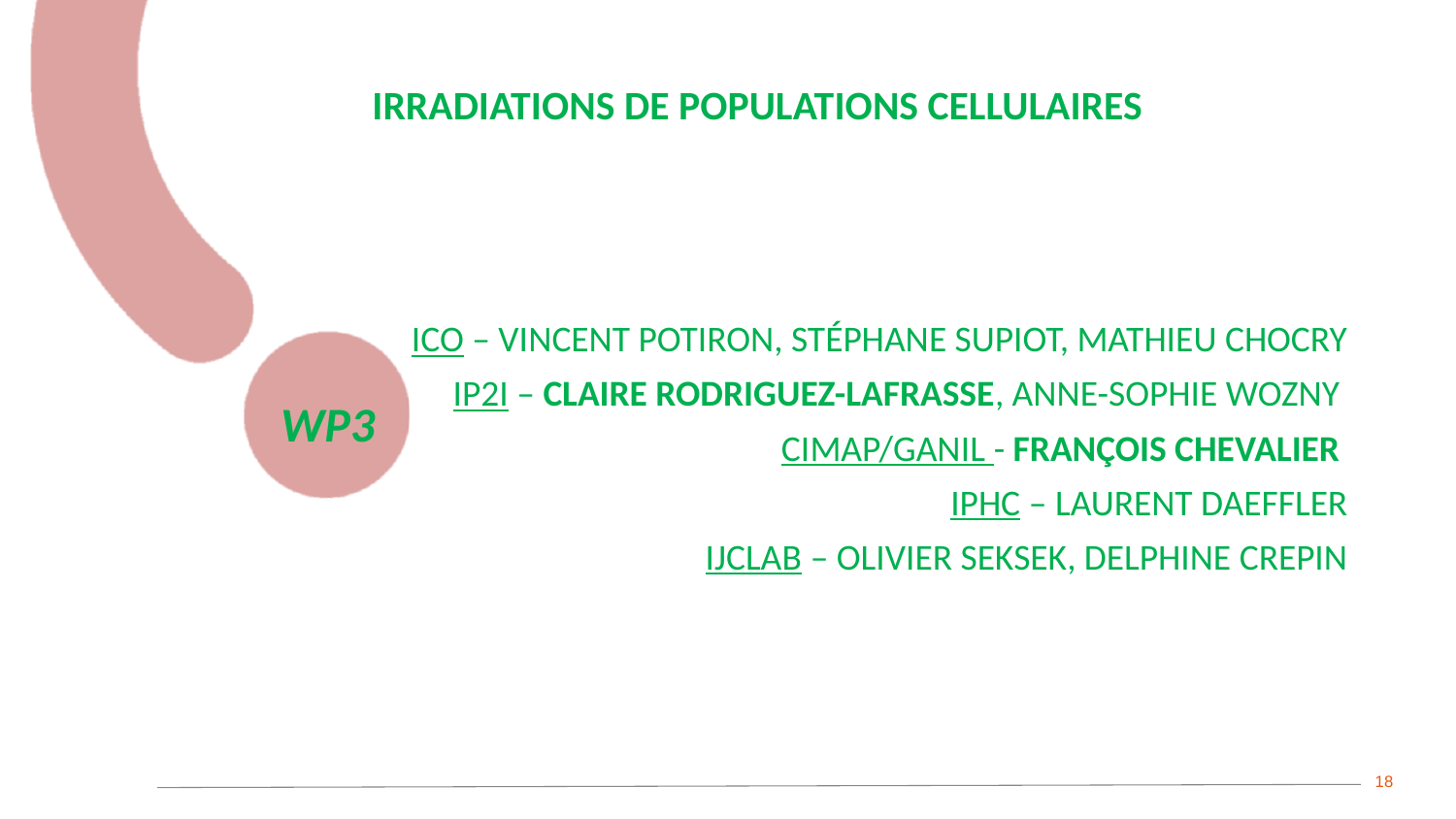

Irradiations de populations cellulaires

ICO – Vincent Potiron, Stéphane Supiot, Mathieu Chocry
IP2I – Claire Rodriguez-Lafrasse, Anne-Sophie WOZNY
CIMAP/GANIL - François Chevalier
IPHC – LAURENT DAEFFLER
IJCLab – olivier seksek, delphine crepin

WP3